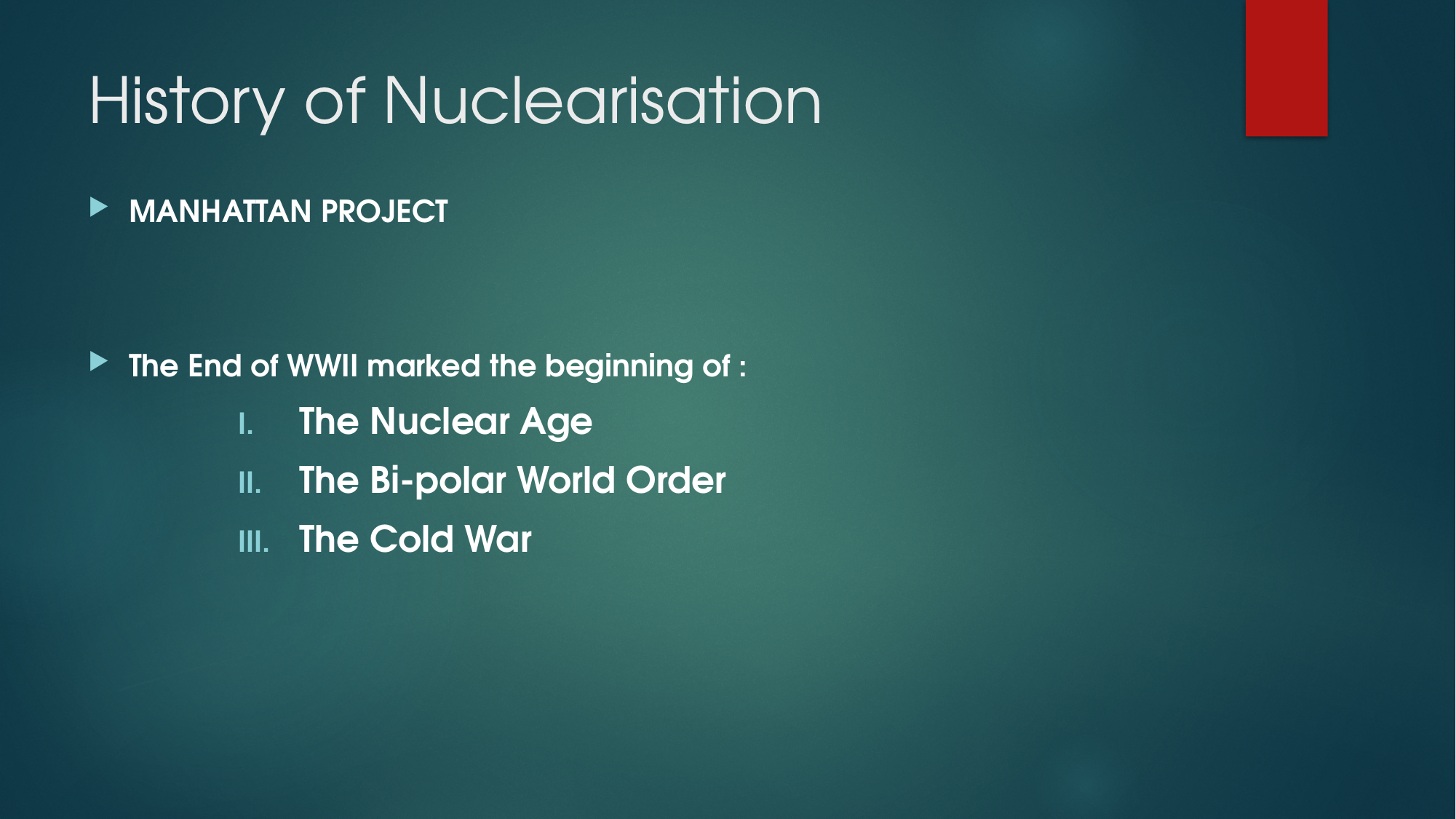

# History of Nuclearisation
MANHATTAN PROJECT

The End of WWII marked the beginning of :
The Nuclear Age
The Bi-polar World Order
The Cold War